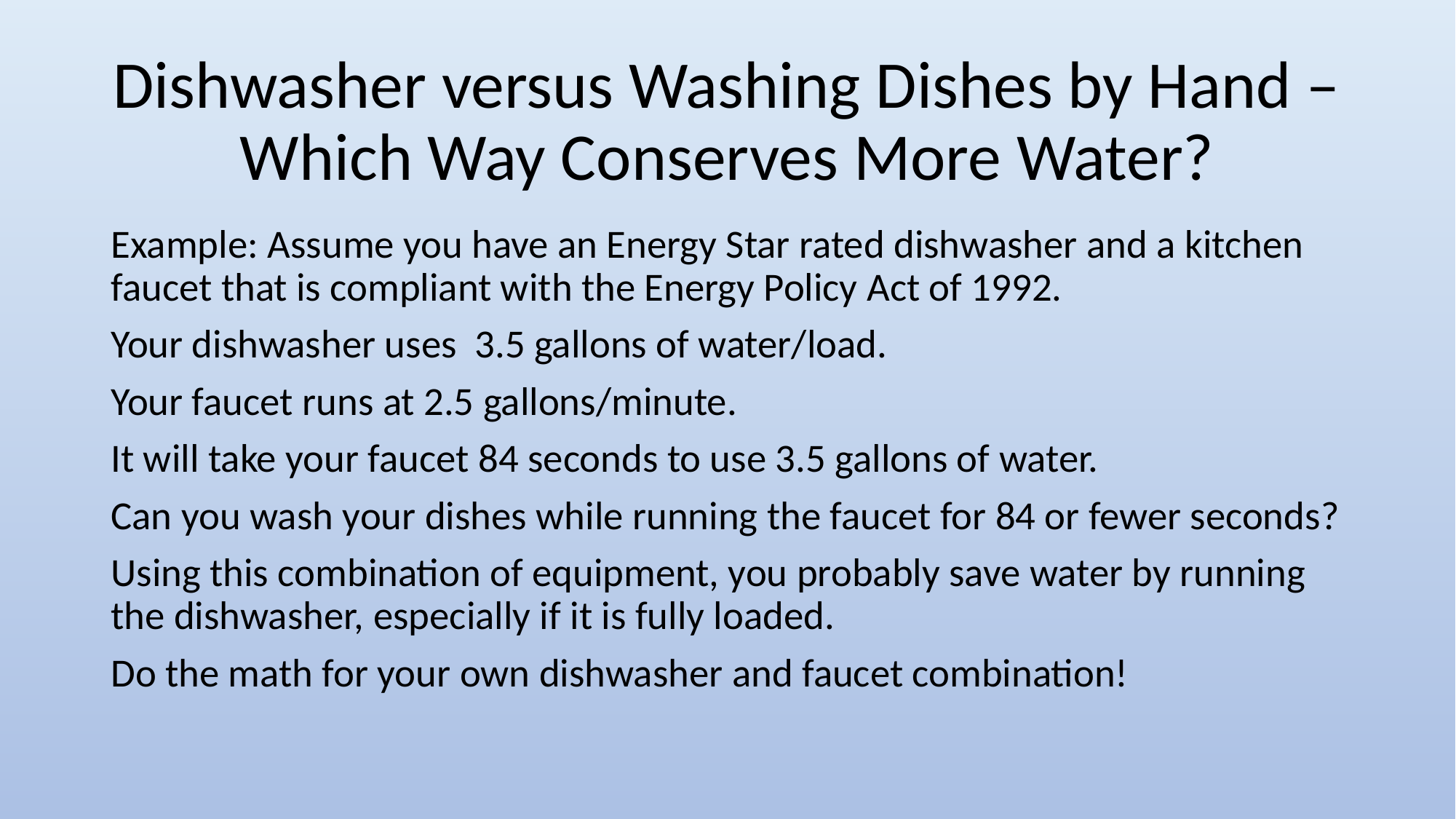

# Dishwasher versus Washing Dishes by Hand – Which Way Conserves More Water?
Example: Assume you have an Energy Star rated dishwasher and a kitchen faucet that is compliant with the Energy Policy Act of 1992.
Your dishwasher uses  3.5 gallons of water/load.
Your faucet runs at 2.5 gallons/minute.
It will take your faucet 84 seconds to use 3.5 gallons of water.
Can you wash your dishes while running the faucet for 84 or fewer seconds?
Using this combination of equipment, you probably save water by running the dishwasher, especially if it is fully loaded.
Do the math for your own dishwasher and faucet combination!